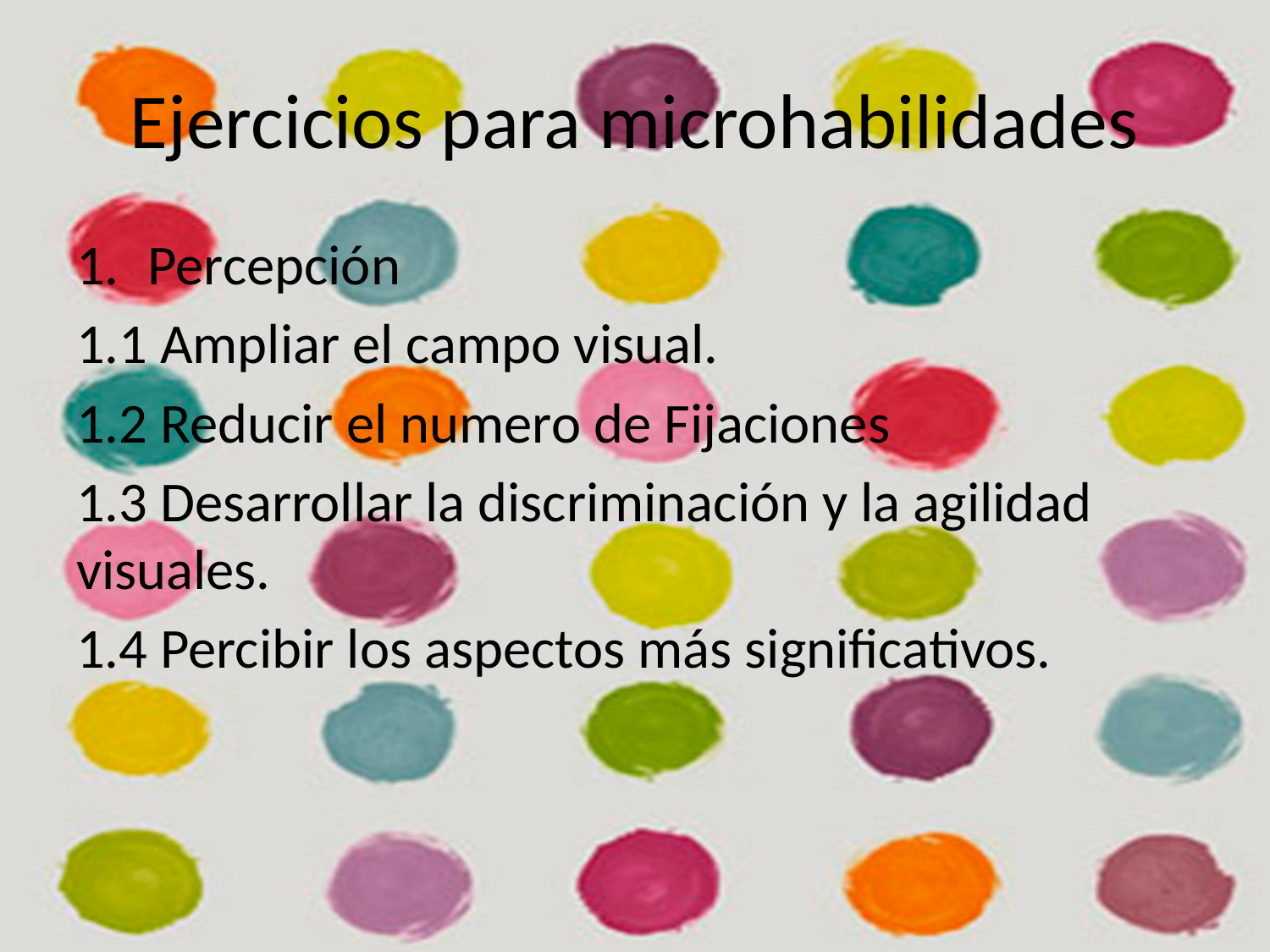

# Ejercicios para microhabilidades
Percepción
1.1 Ampliar el campo visual.
1.2 Reducir el numero de Fijaciones
1.3 Desarrollar la discriminación y la agilidad visuales.
1.4 Percibir los aspectos más significativos.